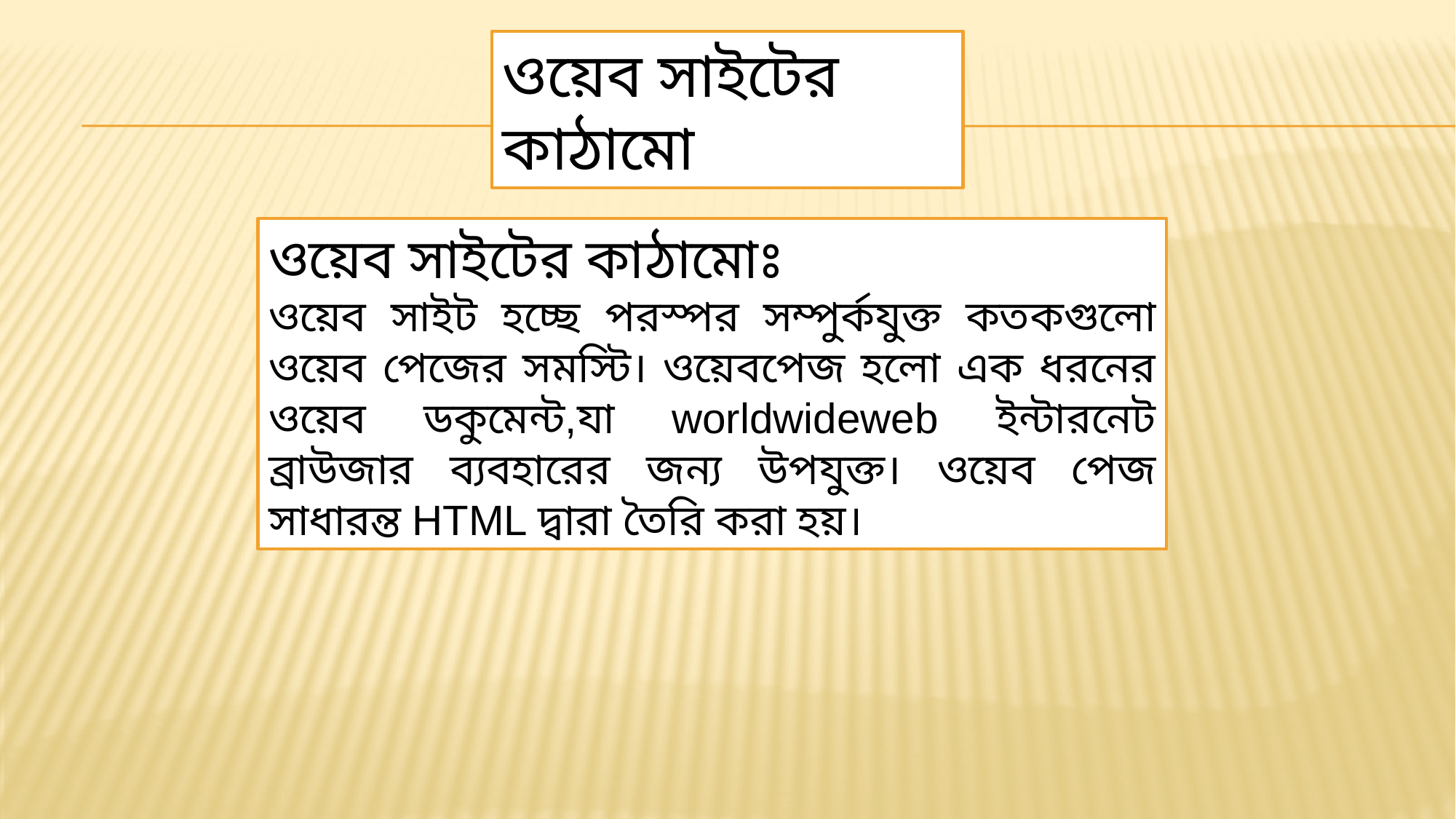

ওয়েব সাইটের কাঠামো
ওয়েব সাইটের কাঠামোঃ
ওয়েব সাইট হচ্ছে পরস্পর সম্পুর্কযুক্ত কতকগুলো ওয়েব পেজের সমস্টি। ওয়েবপেজ হলো এক ধরনের ওয়েব ডকুমেন্ট,যা worldwideweb ইন্টারনেট ব্রাউজার ব্যবহারের জন্য উপযুক্ত। ওয়েব পেজ সাধারন্ত HTML দ্বারা তৈরি করা হয়।